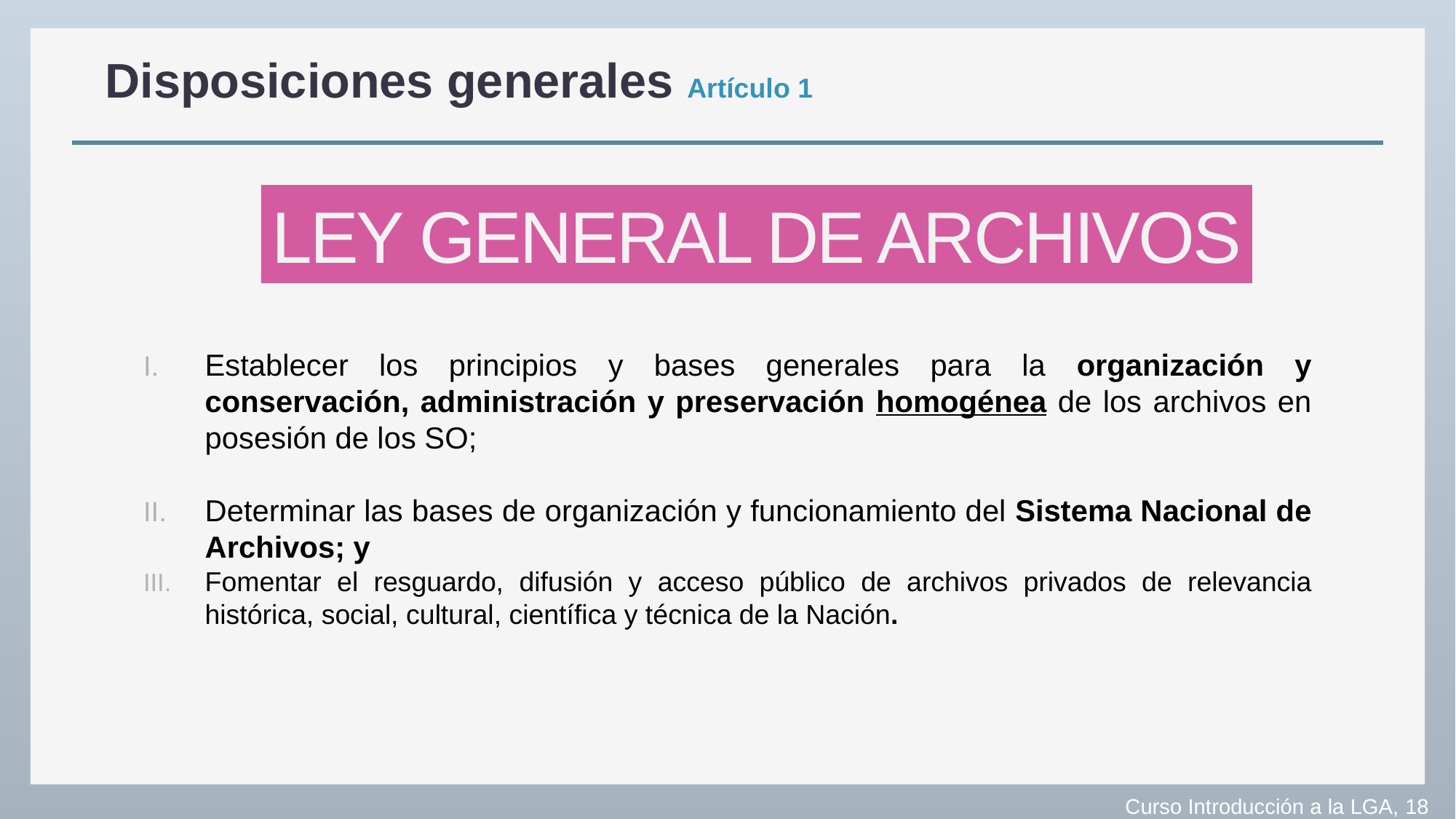

# Disposiciones generales Artículo 1
LEY GENERAL DE ARCHIVOS
Establecer los principios y bases generales para la organización y conservación, administración y preservación homogénea de los archivos en posesión de los SO;

Determinar las bases de organización y funcionamiento del Sistema Nacional de Archivos; y
Fomentar el resguardo, difusión y acceso público de archivos privados de relevancia histórica, social, cultural, científica y técnica de la Nación.
Curso Introducción a la LGA, 18